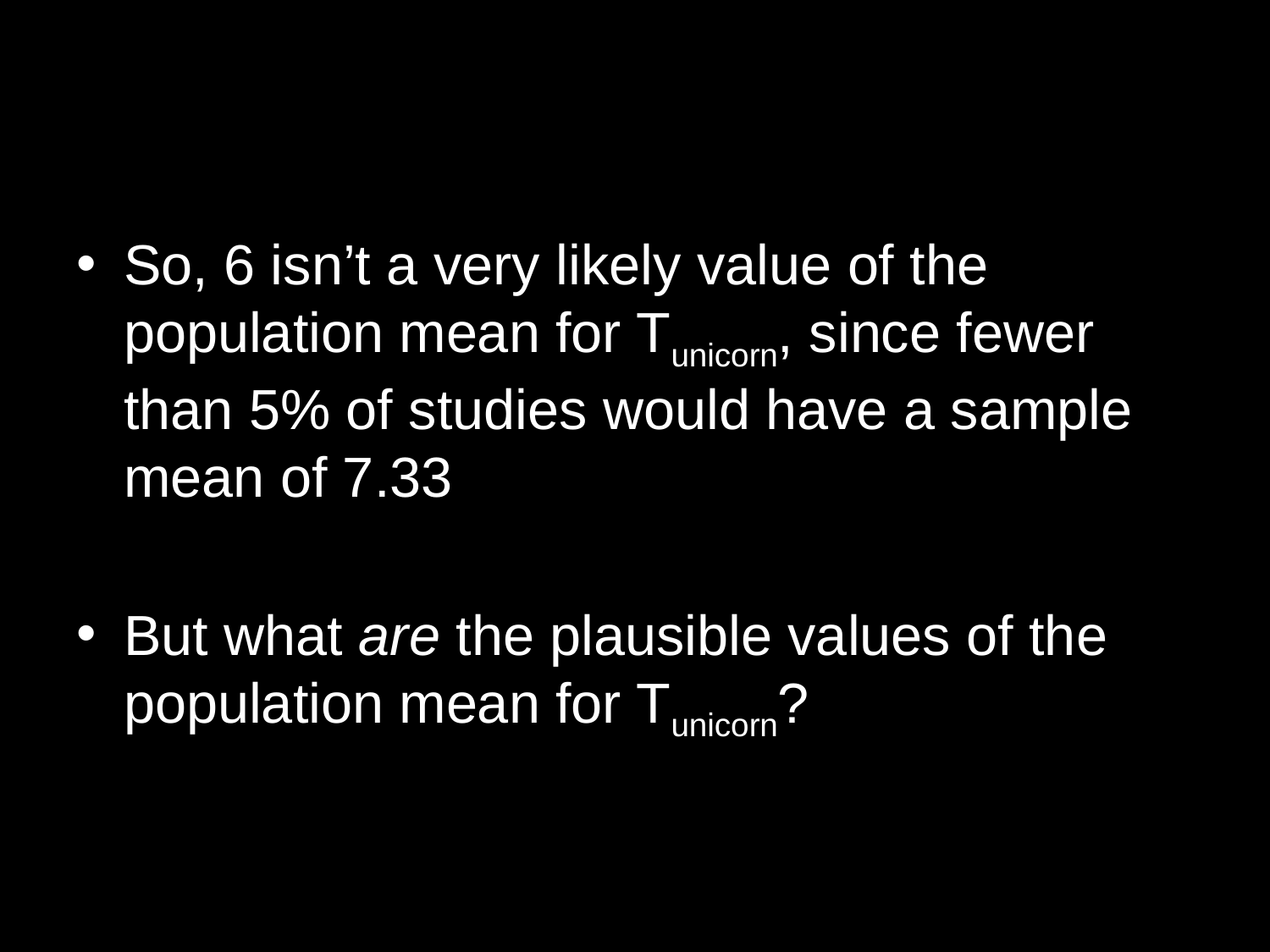

So, 6 isn’t a very likely value of the population mean for Tunicorn, since fewer than 5% of studies would have a sample mean of 7.33

But what are the plausible values of the population mean for Tunicorn?